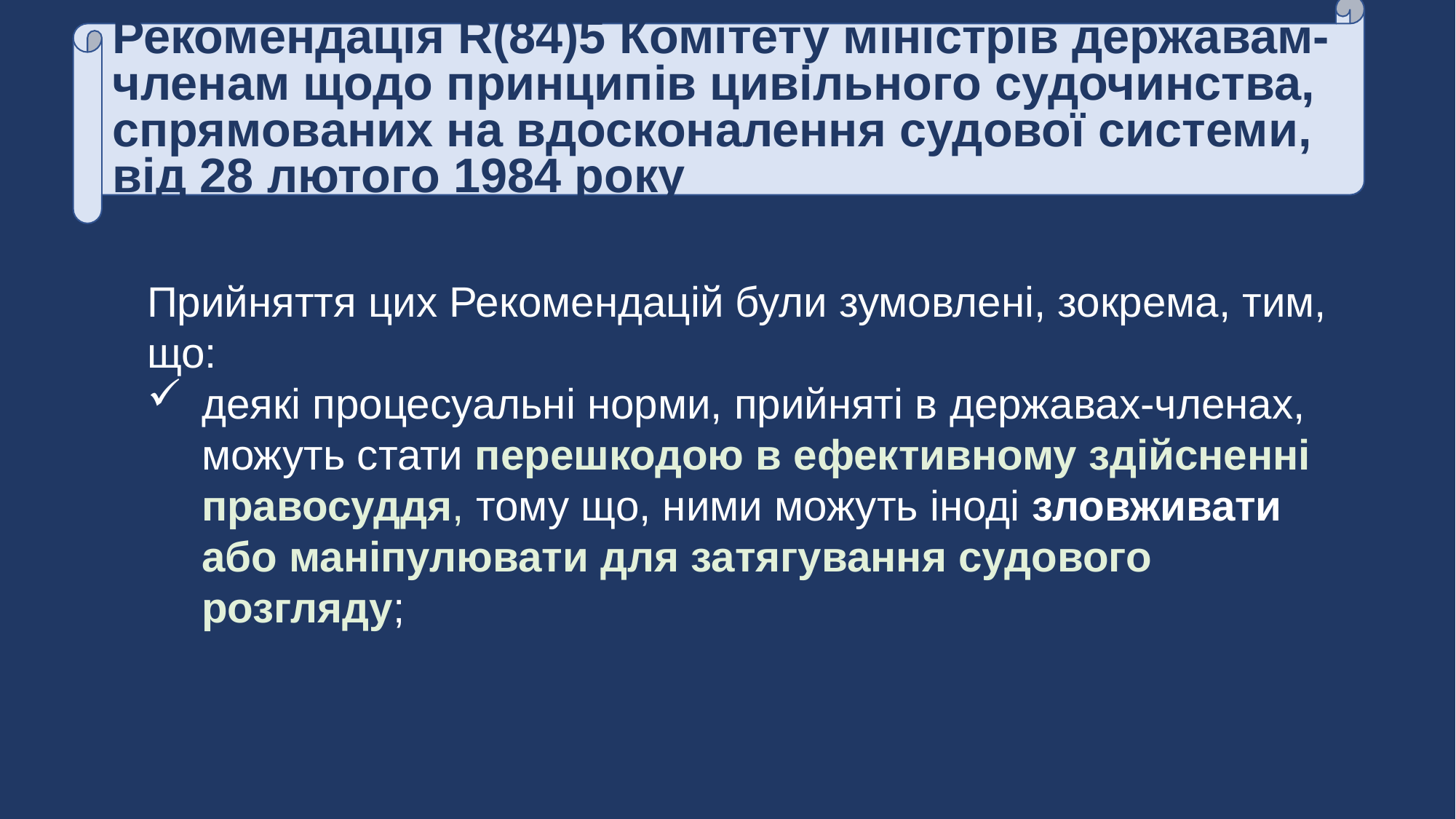

Рекомендація R(84)5 Комітету міністрів державам-членам щодо принципів цивільного судочинства, спрямованих на вдосконалення судової системи, від 28 лютого 1984 року
Прийняття цих Рекомендацій були зумовлені, зокрема, тим, що:
деякі процесуальні норми, прийняті в державах-членах, можуть стати перешкодою в ефективному здійсненні правосуддя, тому що, ними можуть іноді зловживати або маніпулювати для затягування судового розгляду;